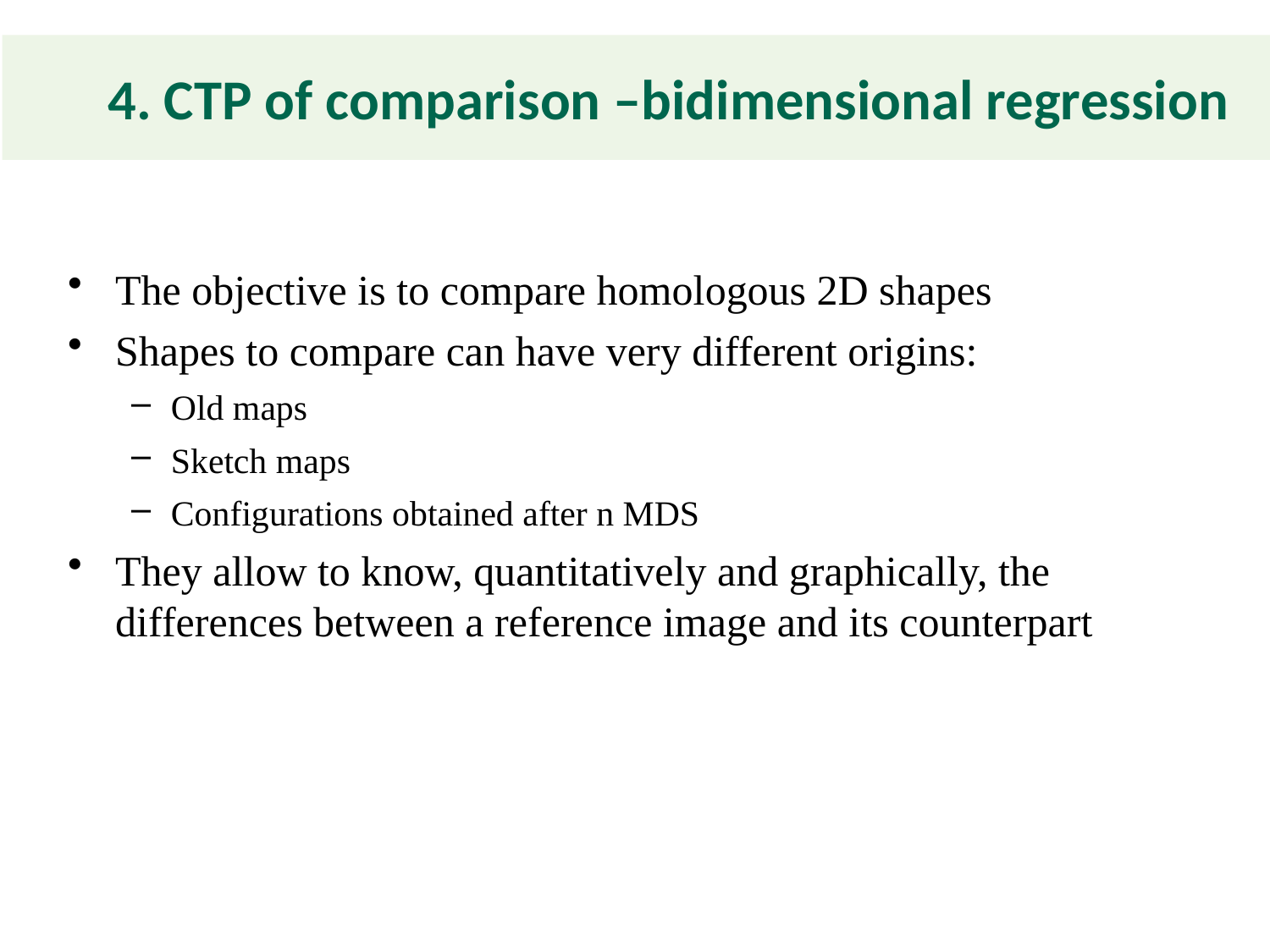

# 4. CTP of comparison –bidimensional regression
The objective is to compare homologous 2D shapes
Shapes to compare can have very different origins:
Old maps
Sketch maps
Configurations obtained after n MDS
They allow to know, quantitatively and graphically, the differences between a reference image and its counterpart